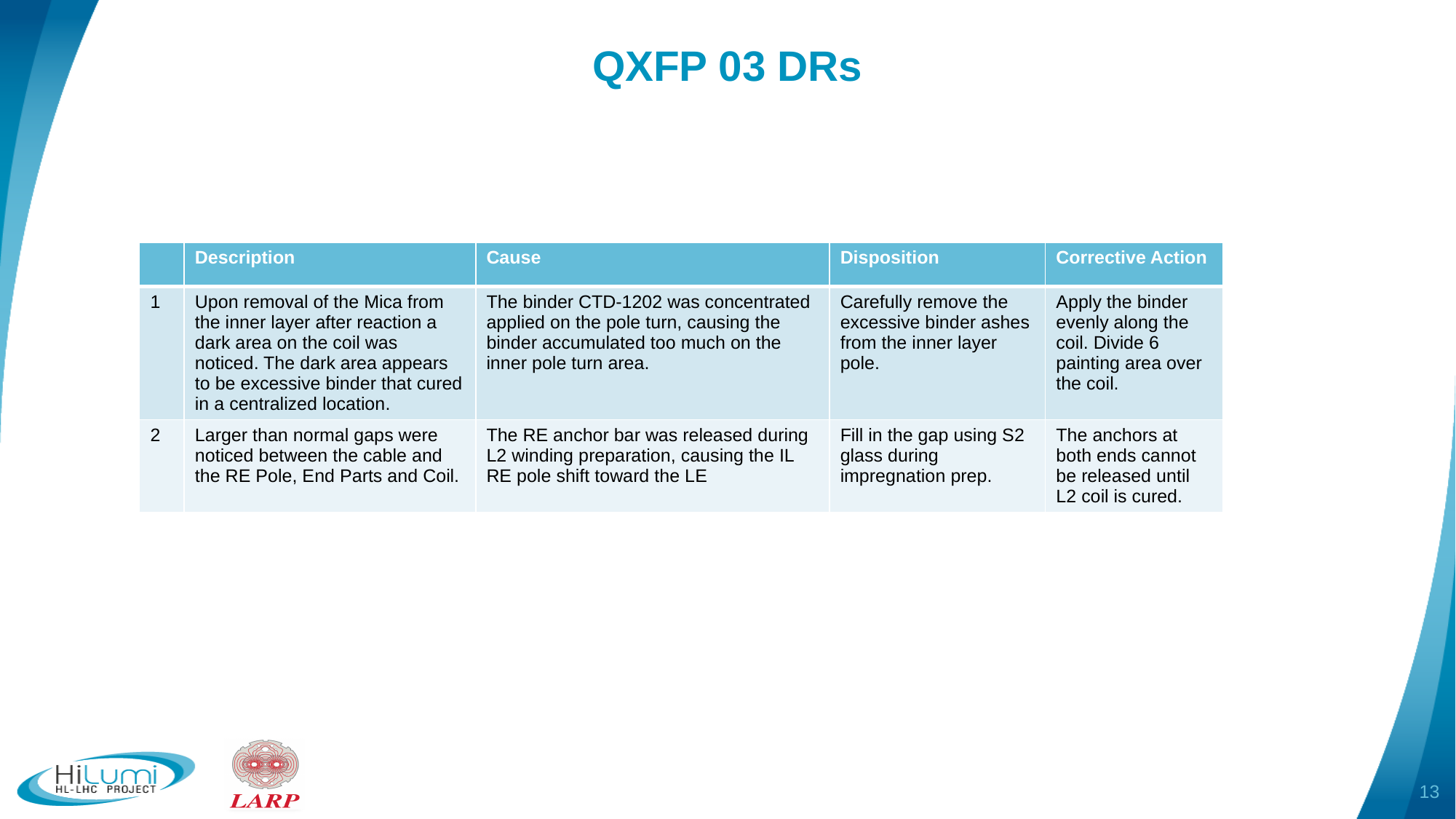

# QXFP 03 DRs
|  | Description | Cause | Disposition | Corrective Action |
| --- | --- | --- | --- | --- |
| 1 | Upon removal of the Mica from the inner layer after reaction a dark area on the coil was noticed. The dark area appears to be excessive binder that cured in a centralized location. | The binder CTD-1202 was concentrated applied on the pole turn, causing the binder accumulated too much on the inner pole turn area. | Carefully remove the excessive binder ashes from the inner layer pole. | Apply the binder evenly along the coil. Divide 6 painting area over the coil. |
| 2 | Larger than normal gaps were noticed between the cable and the RE Pole, End Parts and Coil. | The RE anchor bar was released during L2 winding preparation, causing the IL RE pole shift toward the LE | Fill in the gap using S2 glass during impregnation prep. | The anchors at both ends cannot be released until L2 coil is cured. |
13